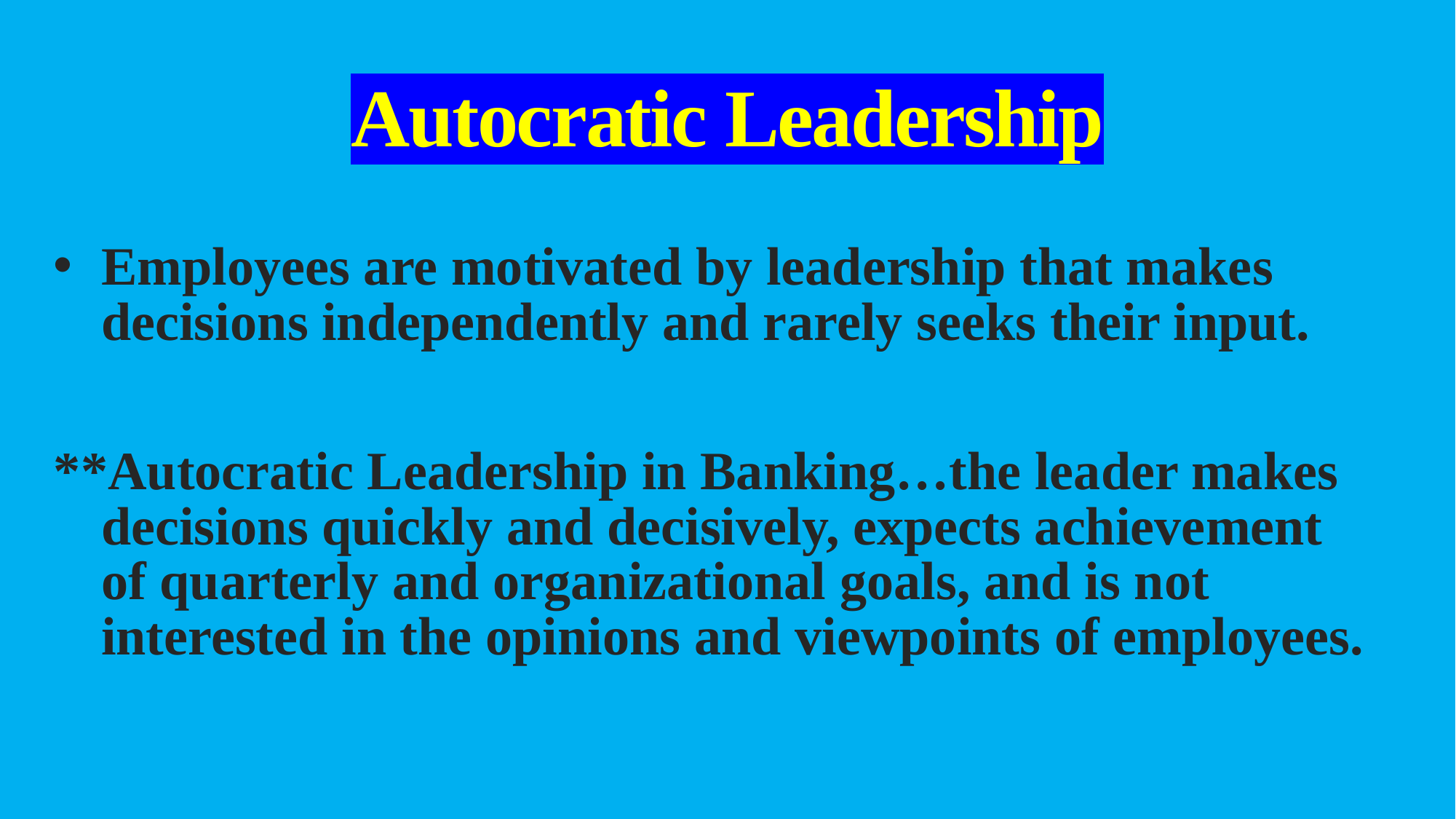

# Autocratic Leadership
Employees are motivated by leadership that makes decisions independently and rarely seeks their input.

**Autocratic Leadership in Banking…the leader makes decisions quickly and decisively, expects achievement of quarterly and organizational goals, and is not interested in the opinions and viewpoints of employees.